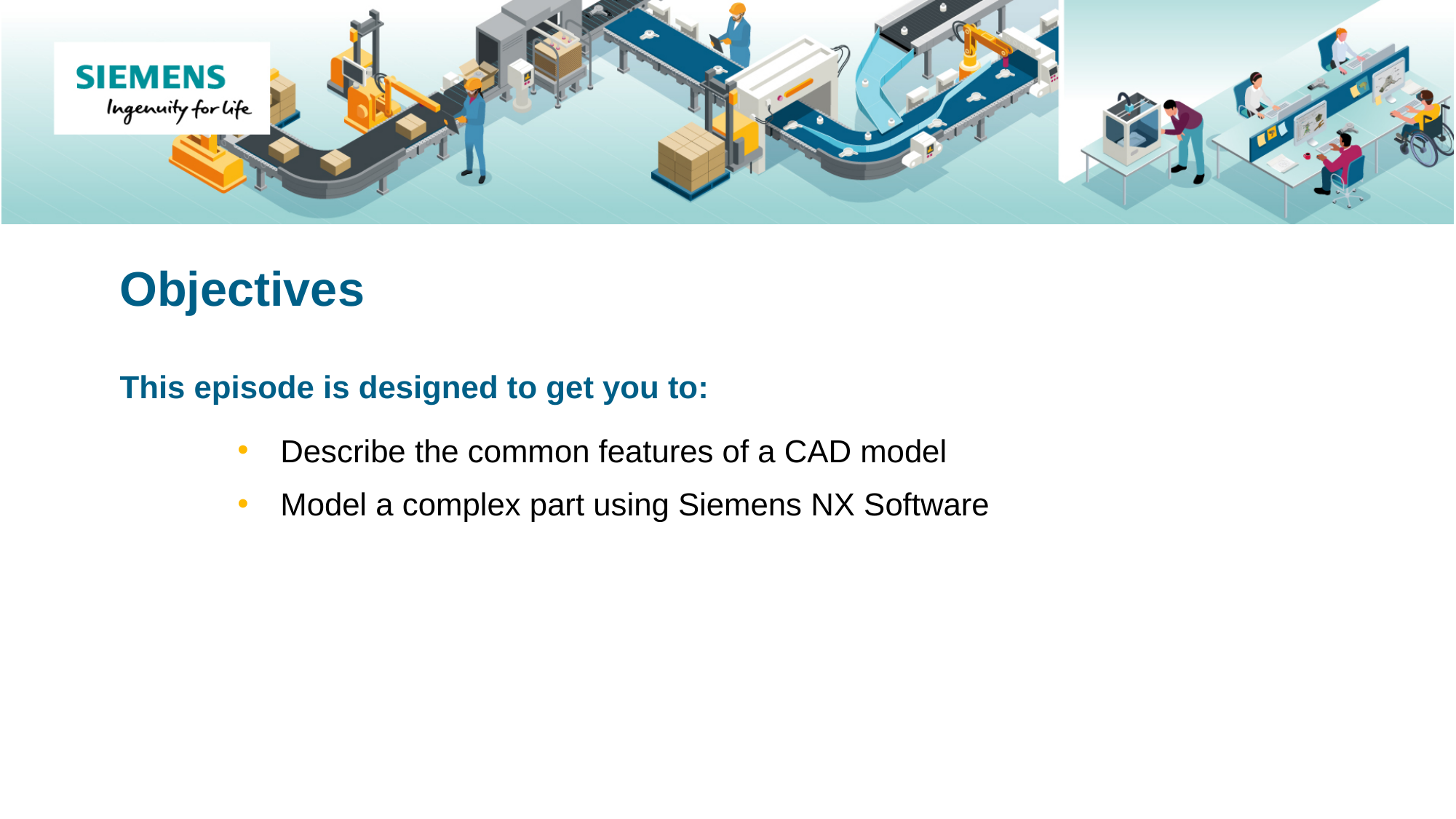

# Objectives
This episode is designed to get you to:
Describe the common features of a CAD model
Model a complex part using Siemens NX Software